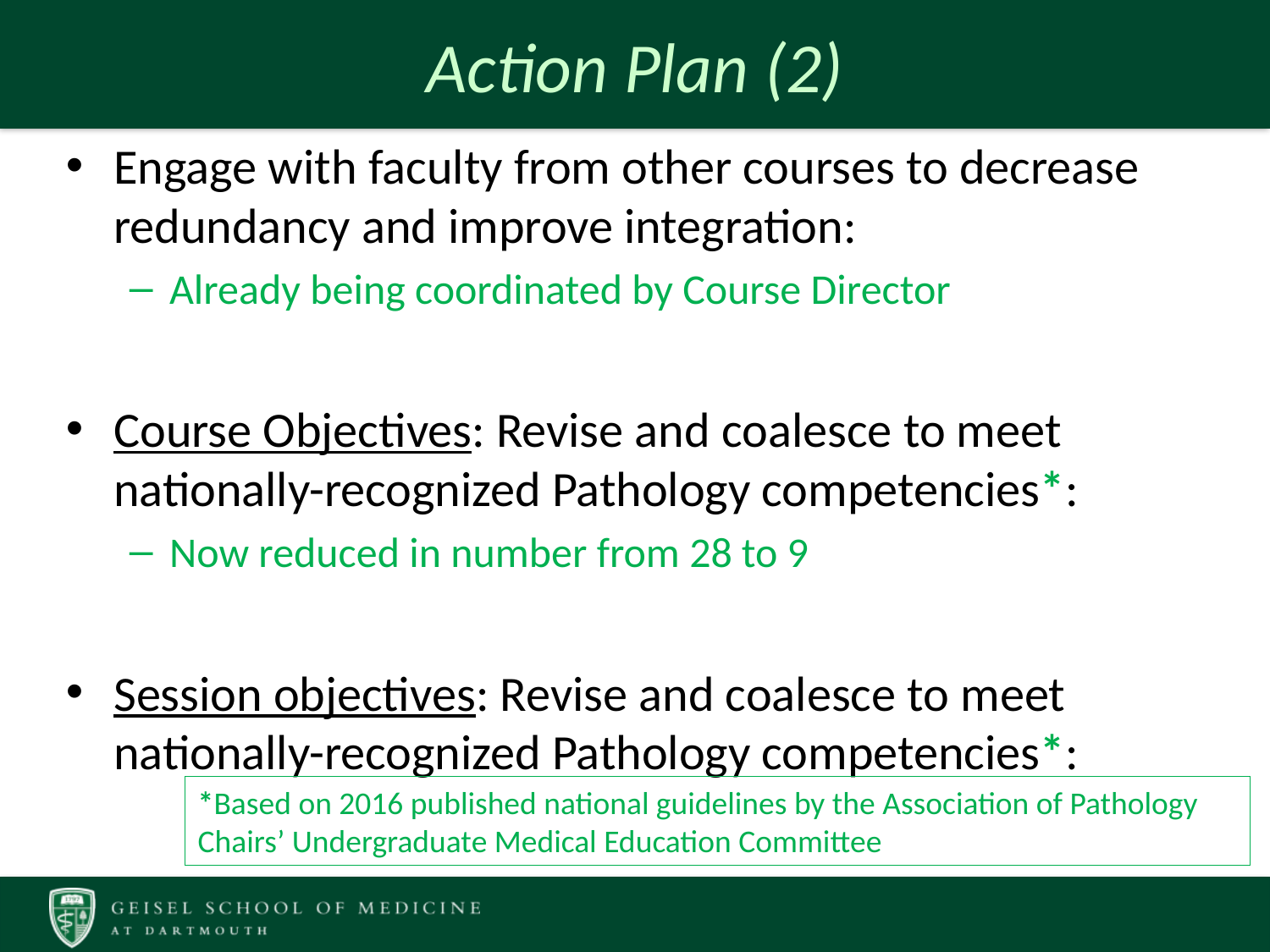

# Action Plan (2)
Engage with faculty from other courses to decrease redundancy and improve integration:
Already being coordinated by Course Director

Course Objectives: Revise and coalesce to meet nationally-recognized Pathology competencies*:
Now reduced in number from 28 to 9

Session objectives: Revise and coalesce to meet nationally-recognized Pathology competencies*:

*Based on 2016 published national guidelines by the Association of Pathology   Chairs’ Undergraduate Medical Education Committee